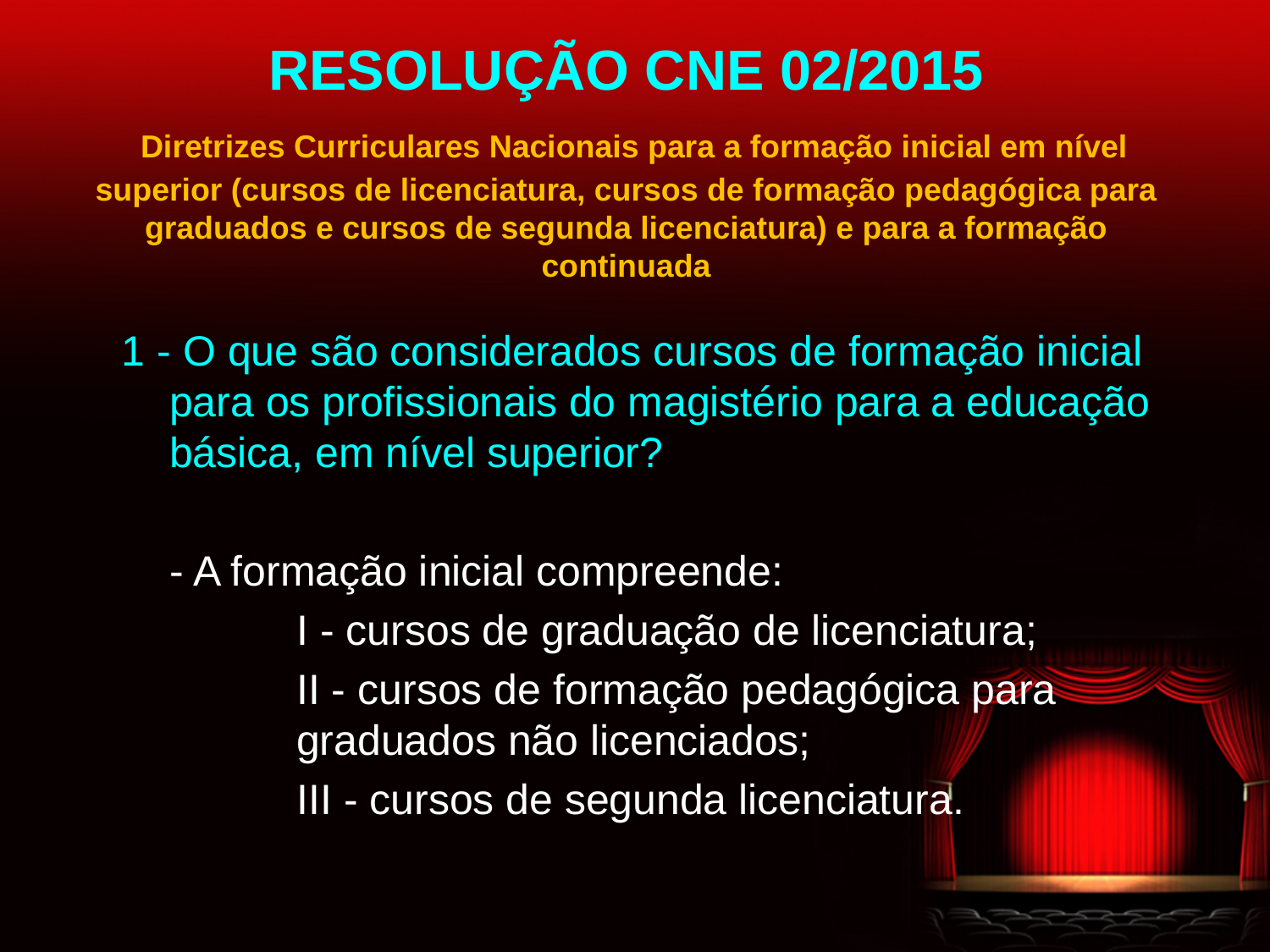

# RESOLUÇÃO CNE 02/2015 Diretrizes Curriculares Nacionais para a formação inicial em nível superior (cursos de licenciatura, cursos de formação pedagógica para graduados e cursos de segunda licenciatura) e para a formação continuada
1 - O que são considerados cursos de formação inicial para os profissionais do magistério para a educação básica, em nível superior?

	- A formação inicial compreende:
		I - cursos de graduação de licenciatura;
		II - cursos de formação pedagógica para 	graduados não licenciados;
		III - cursos de segunda licenciatura.